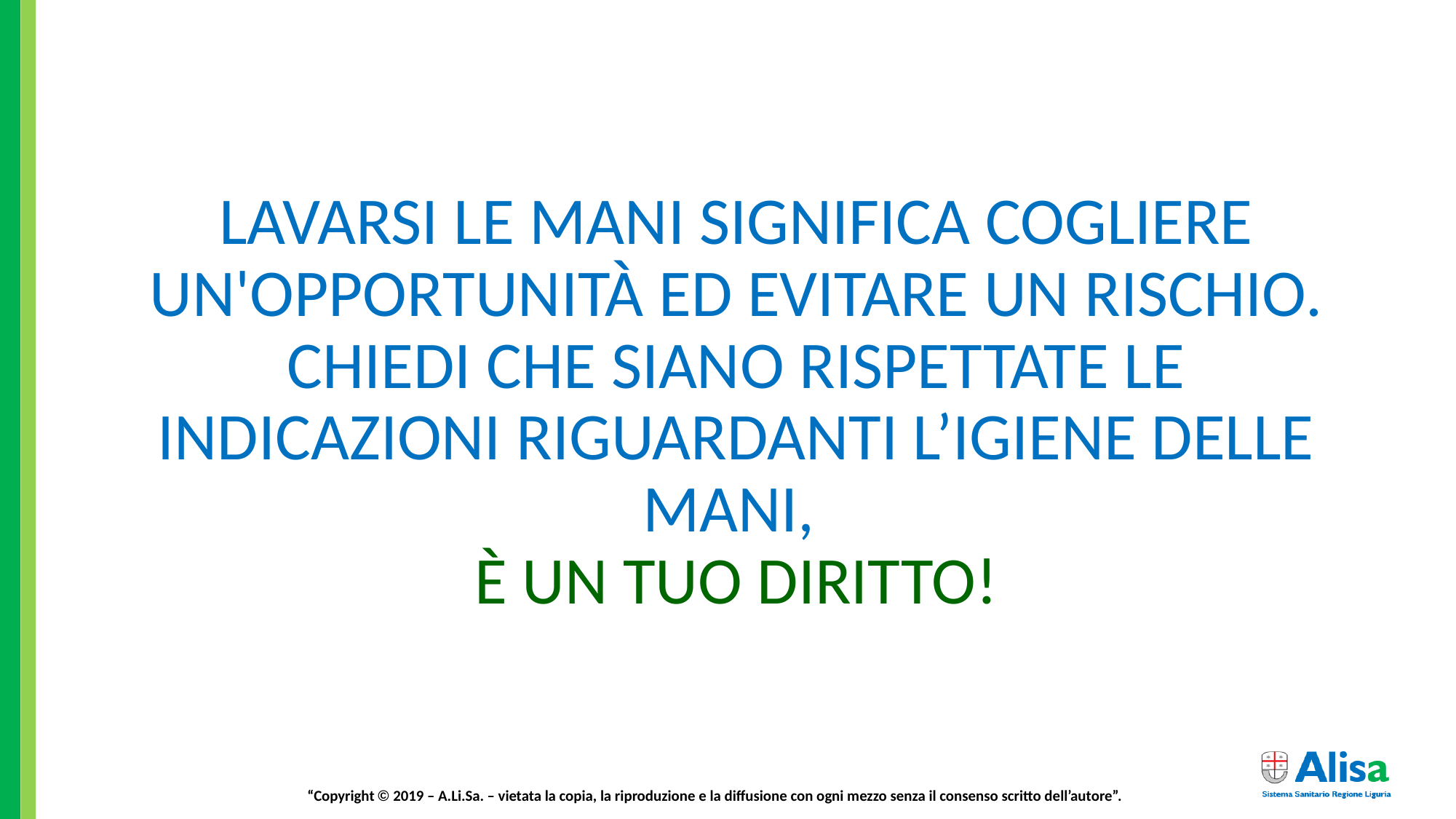

# LAVARSI LE MANI SIGNIFICA COGLIERE UN'OPPORTUNITÀ ED EVITARE UN RISCHIO. CHIEDI CHE SIANO RISPETTATE LE INDICAZIONI RIGUARDANTI L’IGIENE DELLE MANI, È UN TUO DIRITTO!